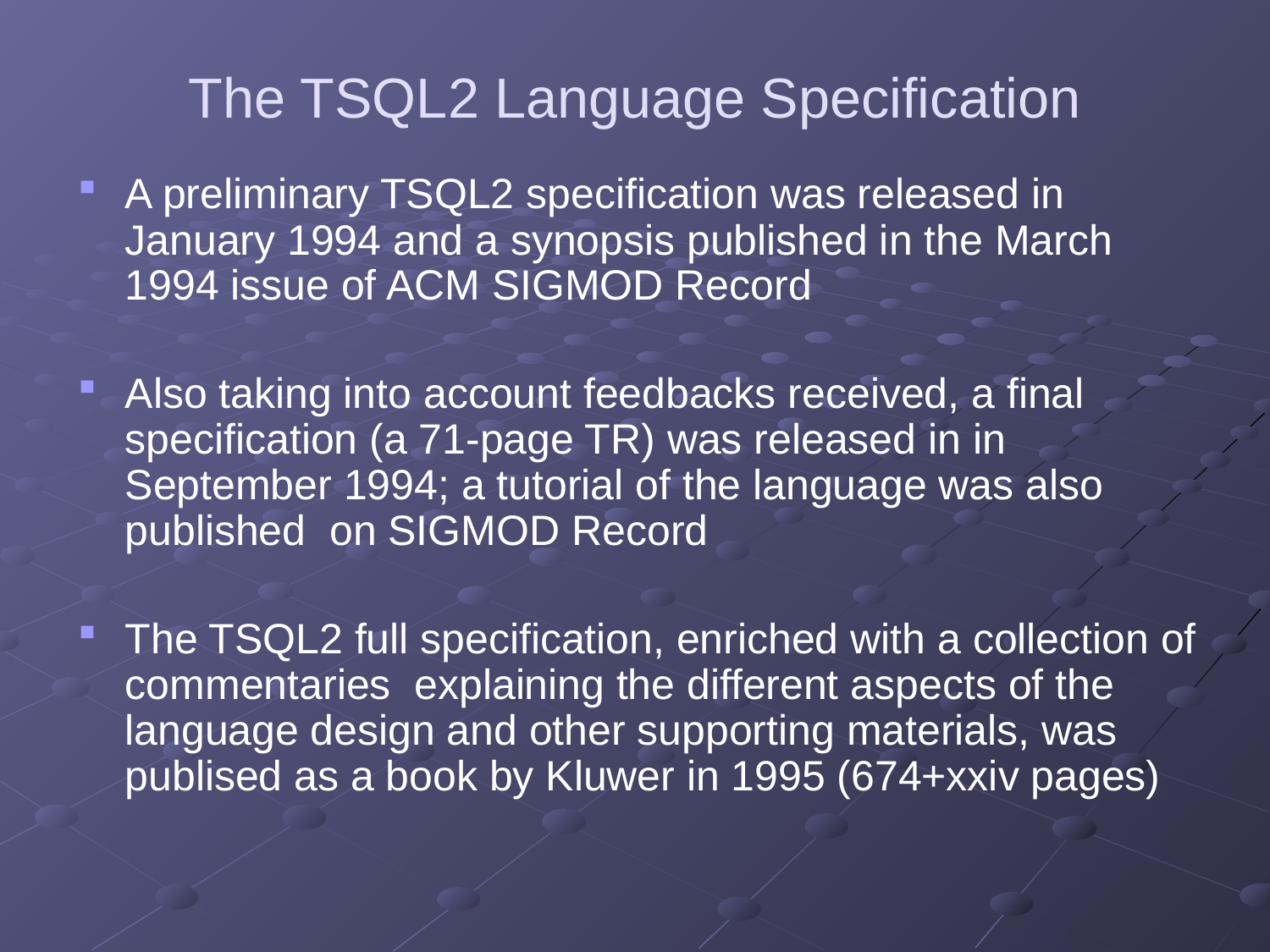

# The TSQL2 Language Specification
A preliminary TSQL2 specification was released in January 1994 and a synopsis published in the March 1994 issue of ACM SIGMOD Record

Also taking into account feedbacks received, a final specification (a 71-page TR) was released in in September 1994; a tutorial of the language was also published  on SIGMOD Record

The TSQL2 full specification, enriched with a collection of commentaries  explaining the different aspects of the language design and other supporting materials, was publised as a book by Kluwer in 1995 (674+xxiv pages)